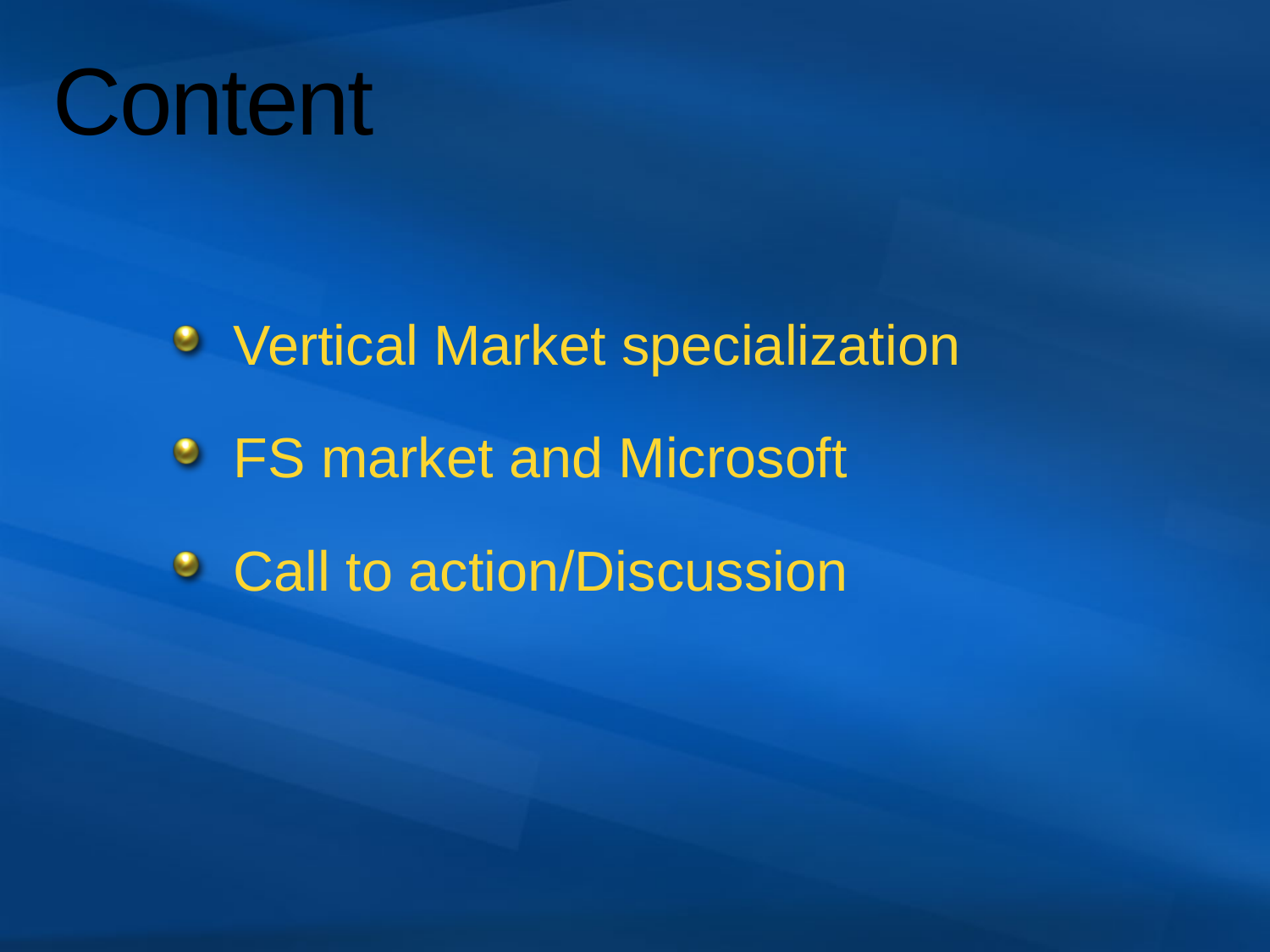

# Content
Vertical Market specialization
FS market and Microsoft
Call to action/Discussion